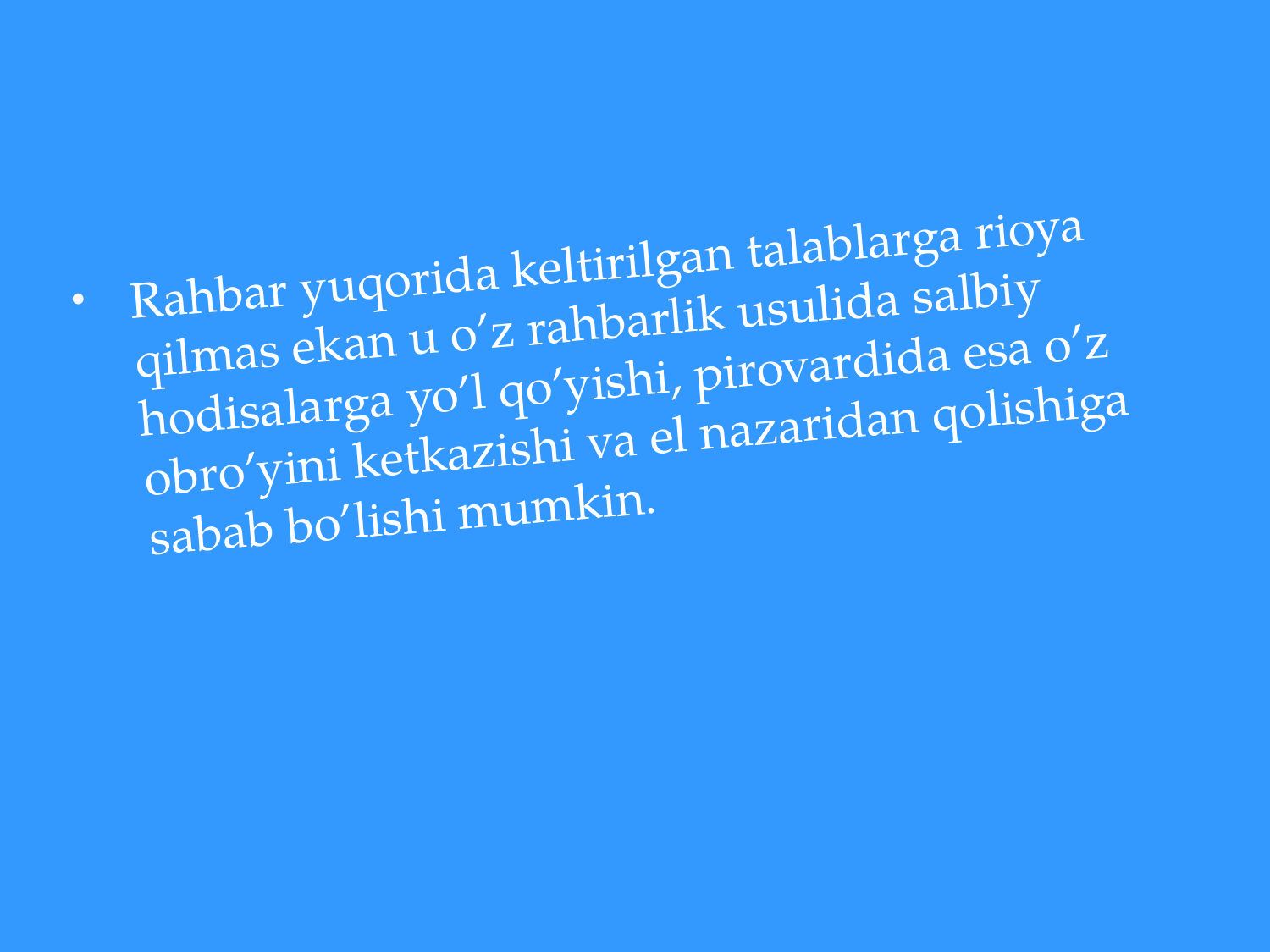

Rahbar yuqorida keltirilgan talablarga rioya qilmas ekan u o’z rahbarlik usulida salbiy hodisalarga yo’l qo’yishi, pirovardida esa o’z obro’yini ketkazishi va el nazaridan qolishiga sabab bo’lishi mumkin.